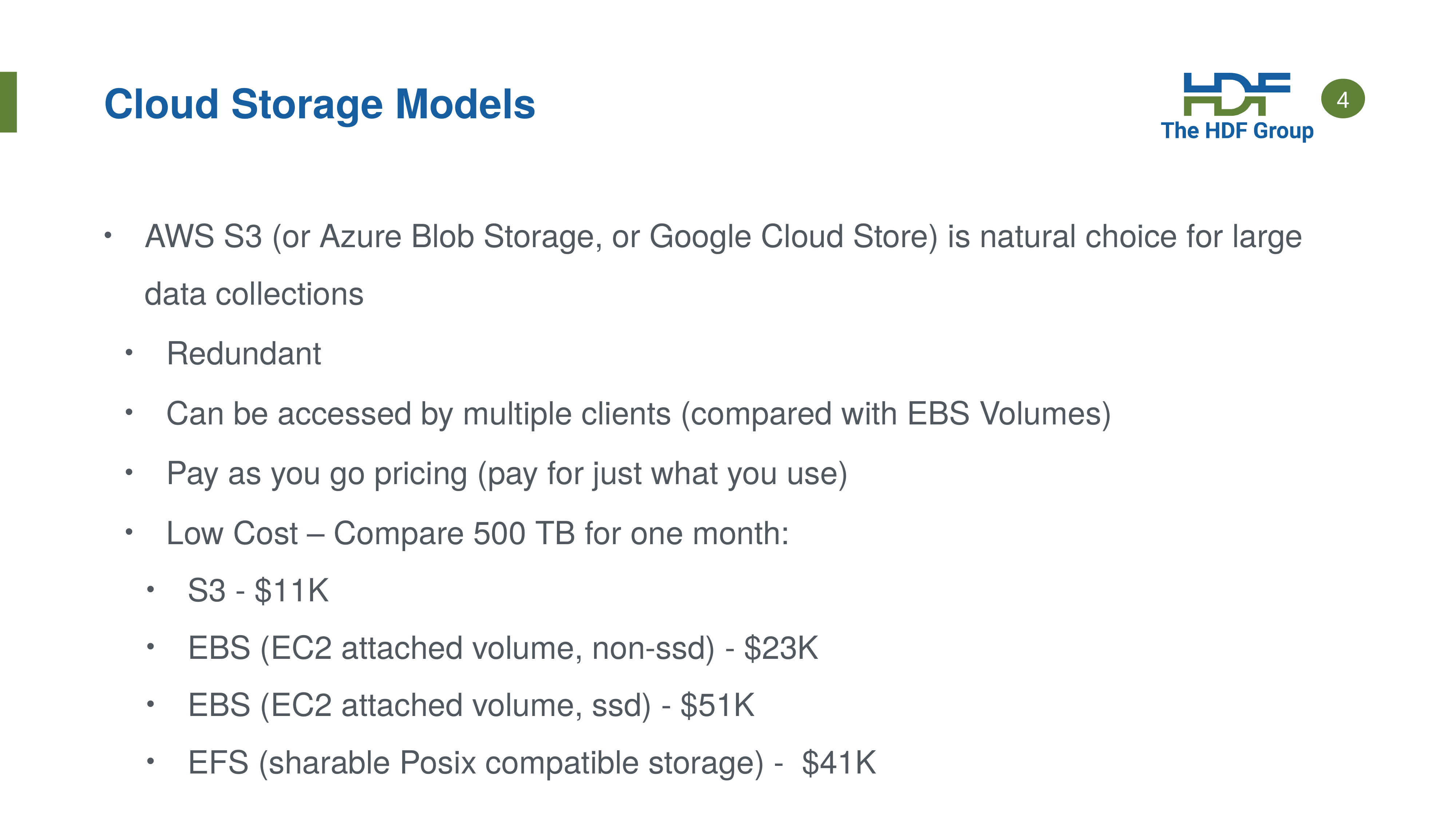

# Cloud Storage Models
AWS S3 (or Azure Blob Storage, or Google Cloud Store) is natural choice for large data collections
Redundant
Can be accessed by multiple clients (compared with EBS Volumes)
Pay as you go pricing (pay for just what you use)
Low Cost – Compare 500 TB for one month:
S3 - $11K
EBS (EC2 attached volume, non-ssd) - $23K
EBS (EC2 attached volume, ssd) - $51K
EFS (sharable Posix compatible storage) -  $41K